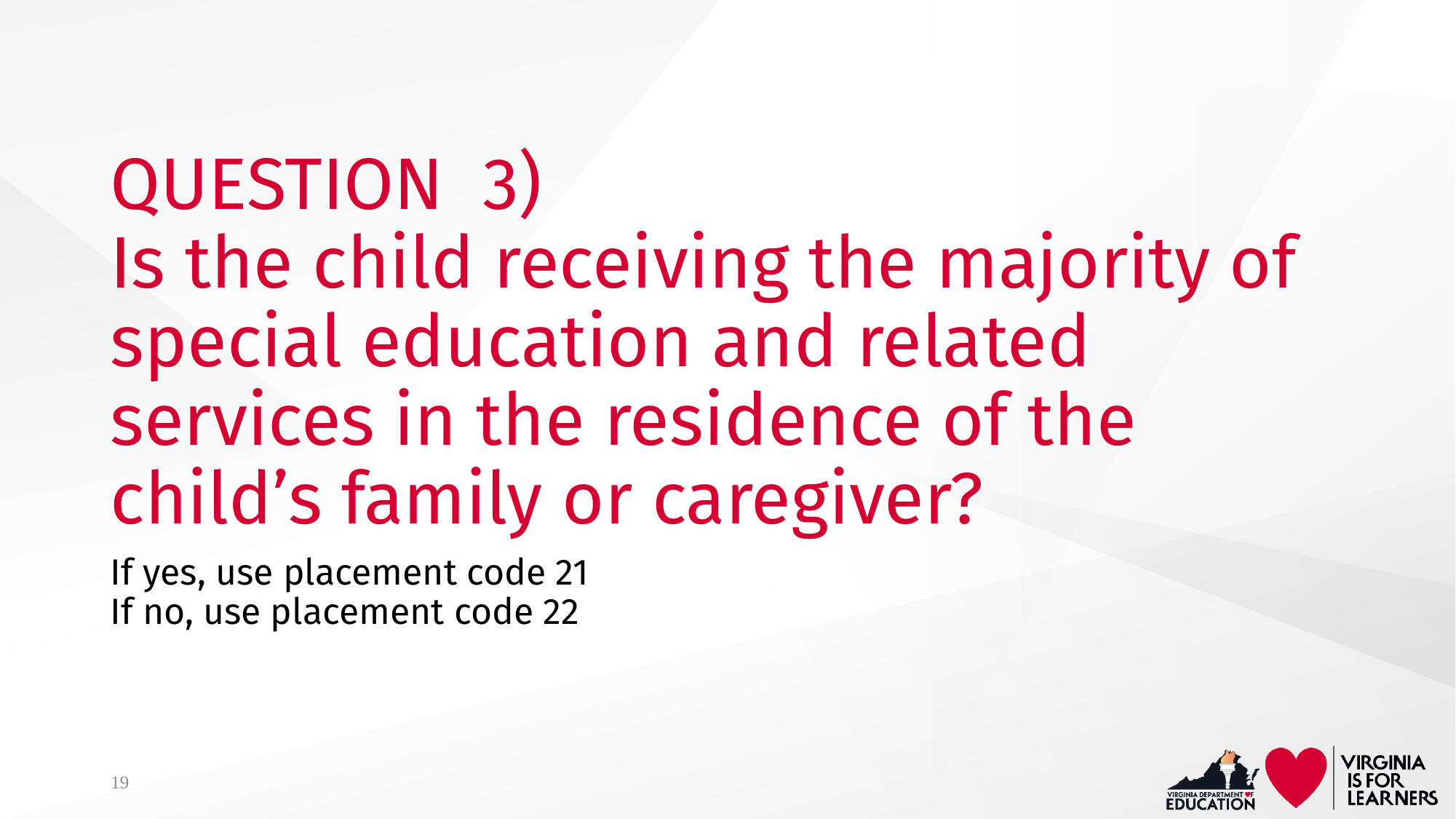

# QUESTION  3) Is the child receiving the majority of special education and related services in the residence of the child’s family or caregiver?
If yes, use placement code 21
If no, use placement code 22
19